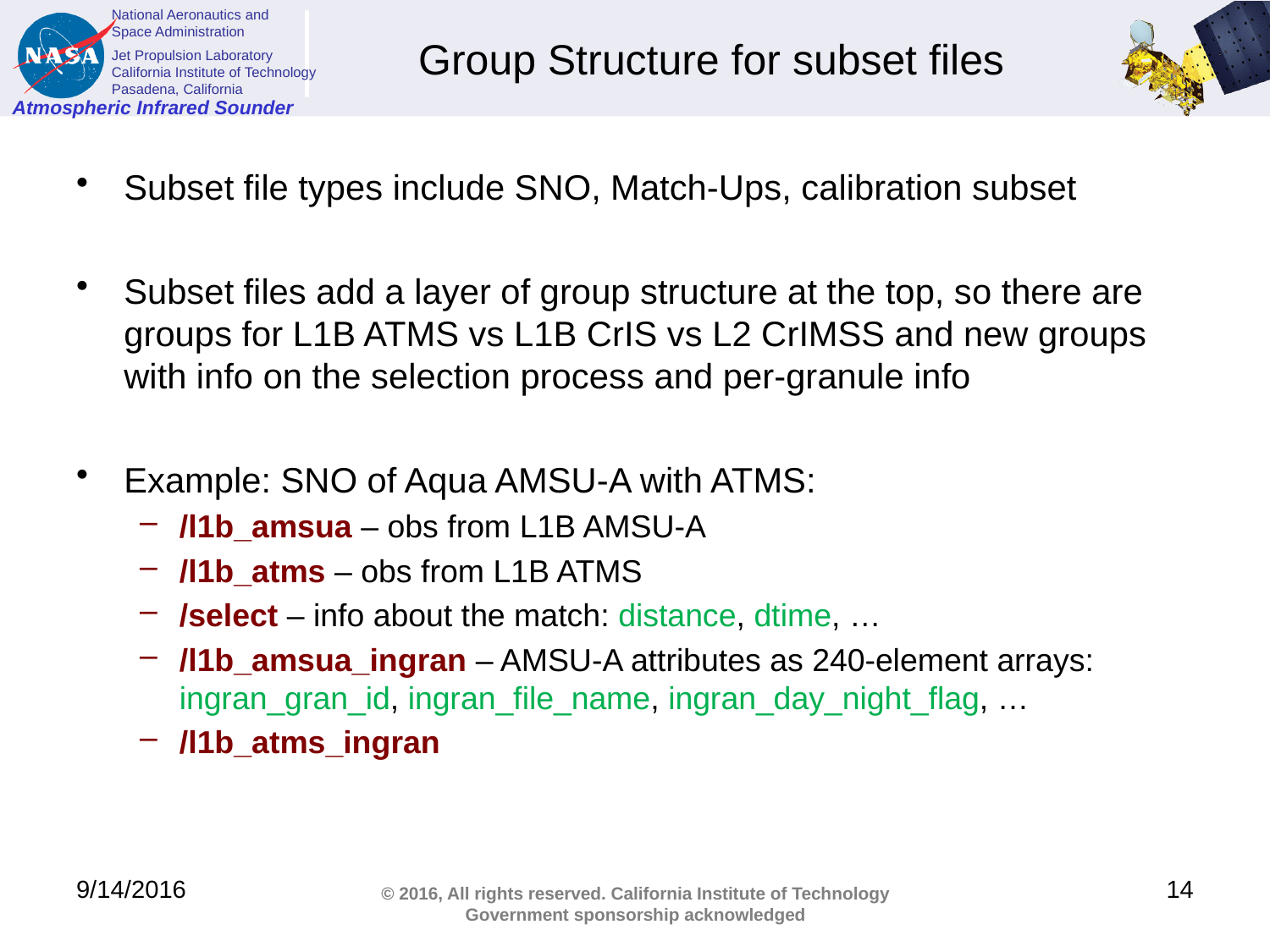

# Group Structure for subset files
Subset file types include SNO, Match-Ups, calibration subset

Subset files add a layer of group structure at the top, so there are groups for L1B ATMS vs L1B CrIS vs L2 CrIMSS and new groups with info on the selection process and per-granule info

Example: SNO of Aqua AMSU-A with ATMS:
/l1b_amsua – obs from L1B AMSU-A
/l1b_atms – obs from L1B ATMS
/select – info about the match: distance, dtime, …
/l1b_amsua_ingran – AMSU-A attributes as 240-element arrays: ingran_gran_id, ingran_file_name, ingran_day_night_flag, …
/l1b_atms_ingran
9/14/2016
14